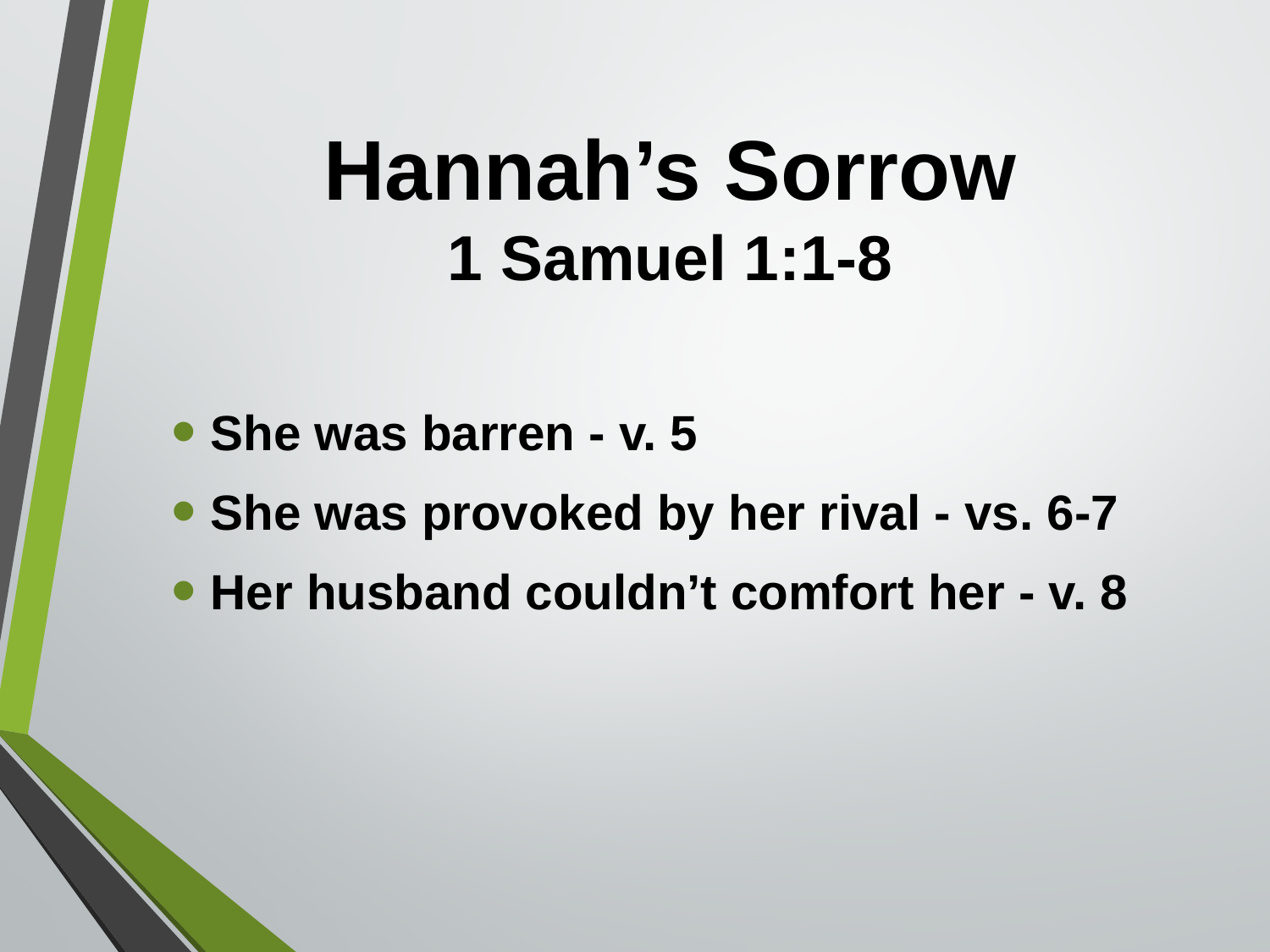

# Hannah’s Sorrow 1 Samuel 1:1-8
She was barren - v. 5
She was provoked by her rival - vs. 6-7
Her husband couldn’t comfort her - v. 8